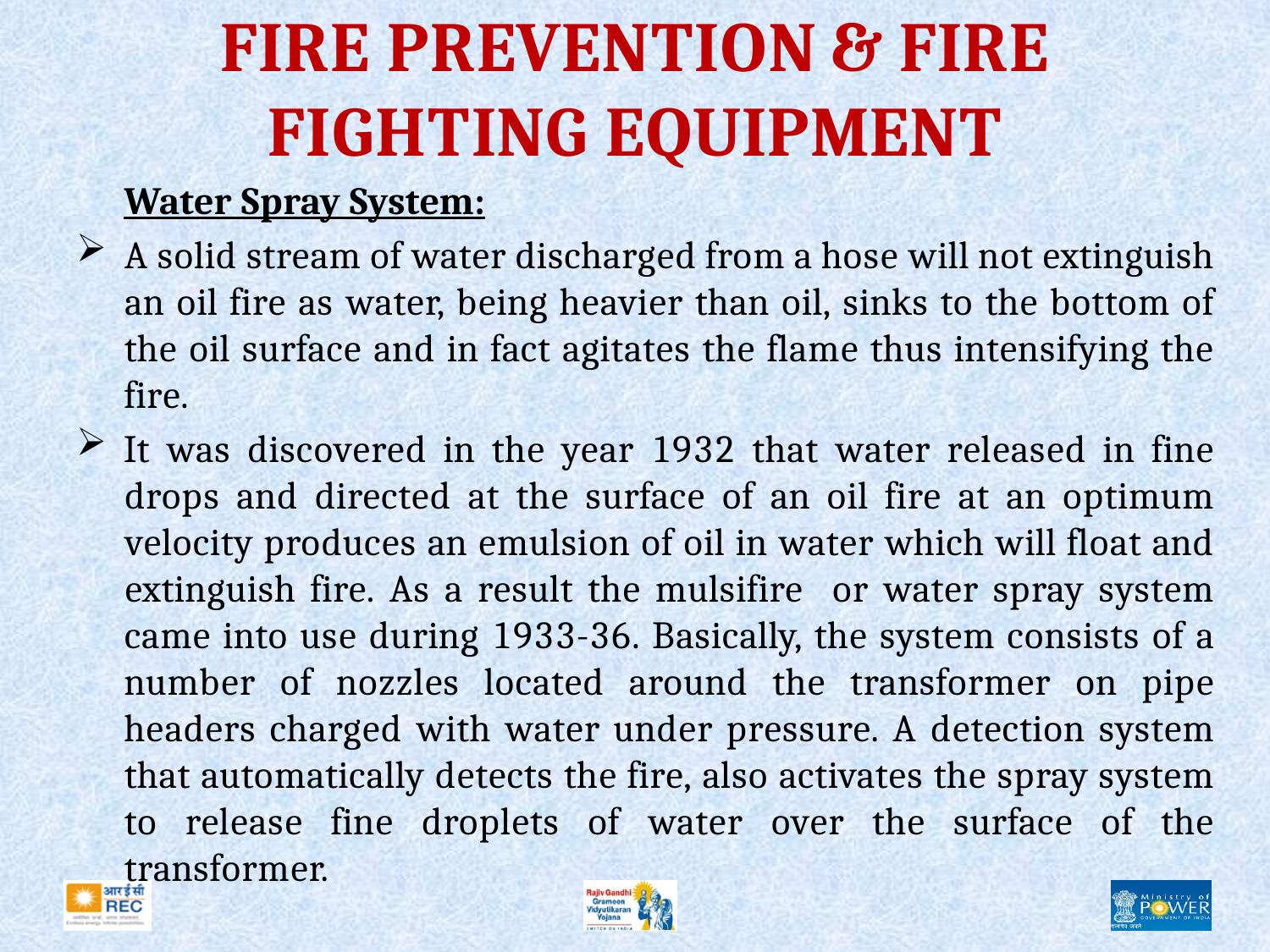

# FIRE PREVENTION & FIRE FIGHTING EQUIPMENT
	Water Spray System:
A solid stream of water discharged from a hose will not extinguish an oil fire as water, being heavier than oil, sinks to the bottom of the oil surface and in fact agitates the flame thus intensifying the fire.
It was discovered in the year 1932 that water released in fine drops and directed at the surface of an oil fire at an optimum velocity produces an emulsion of oil in water which will float and extinguish fire. As a result the mulsifire  or water spray system came into use during 1933-36. Basically, the system consists of a number of nozzles located around the transformer on pipe headers charged with water under pressure. A detection system that automatically detects the fire, also activates the spray system to release fine droplets of water over the surface of the transformer.